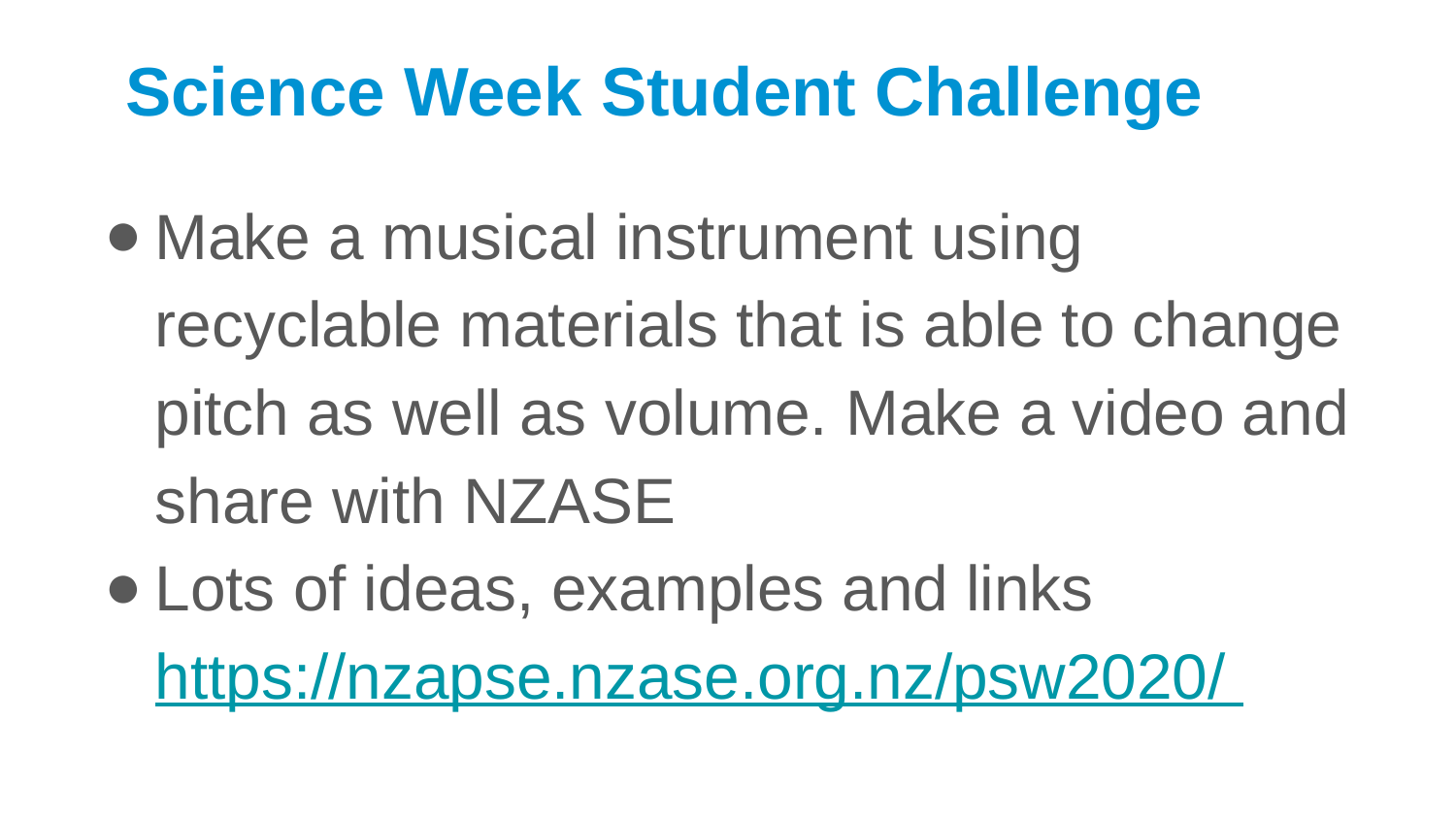

# Science Week Student Challenge
Make a musical instrument using recyclable materials that is able to change pitch as well as volume. Make a video and share with NZASE
Lots of ideas, examples and links https://nzapse.nzase.org.nz/psw2020/